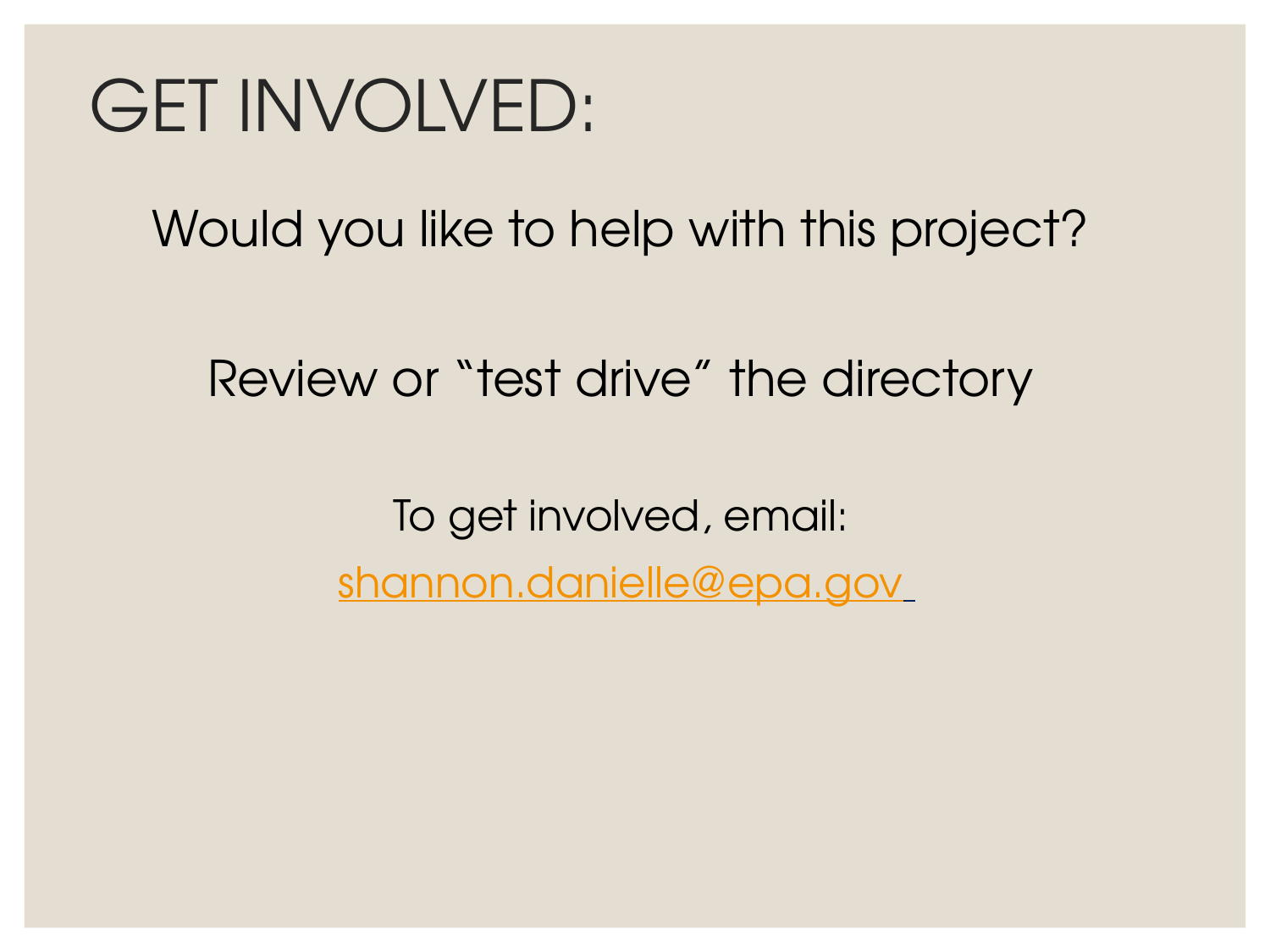

# GET INVOLVED:

Would you like to help with this project?

Review or “test drive” the directory

To get involved, email:
 shannon.danielle@epa.gov